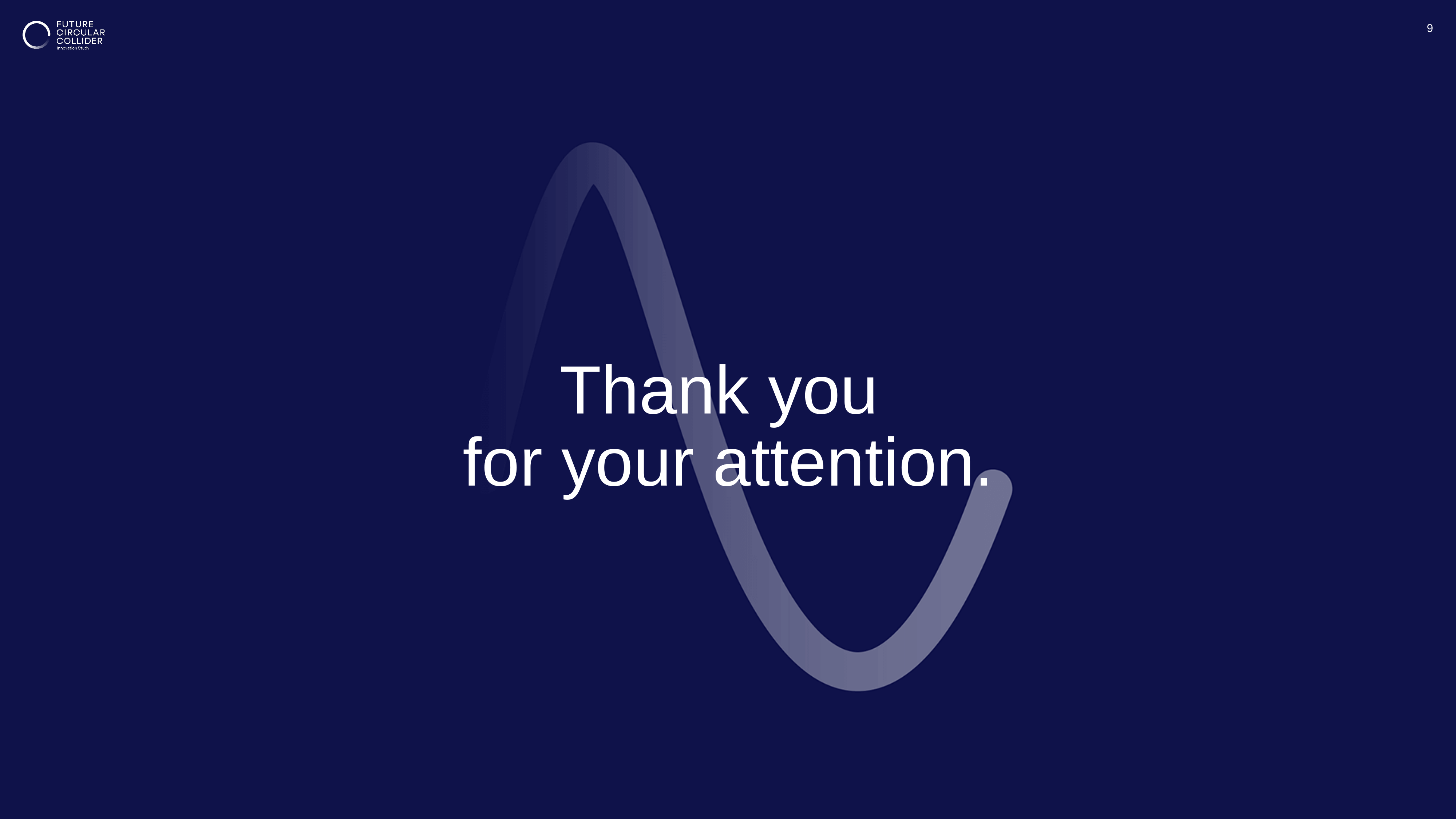

9
# Thank you for your attention.